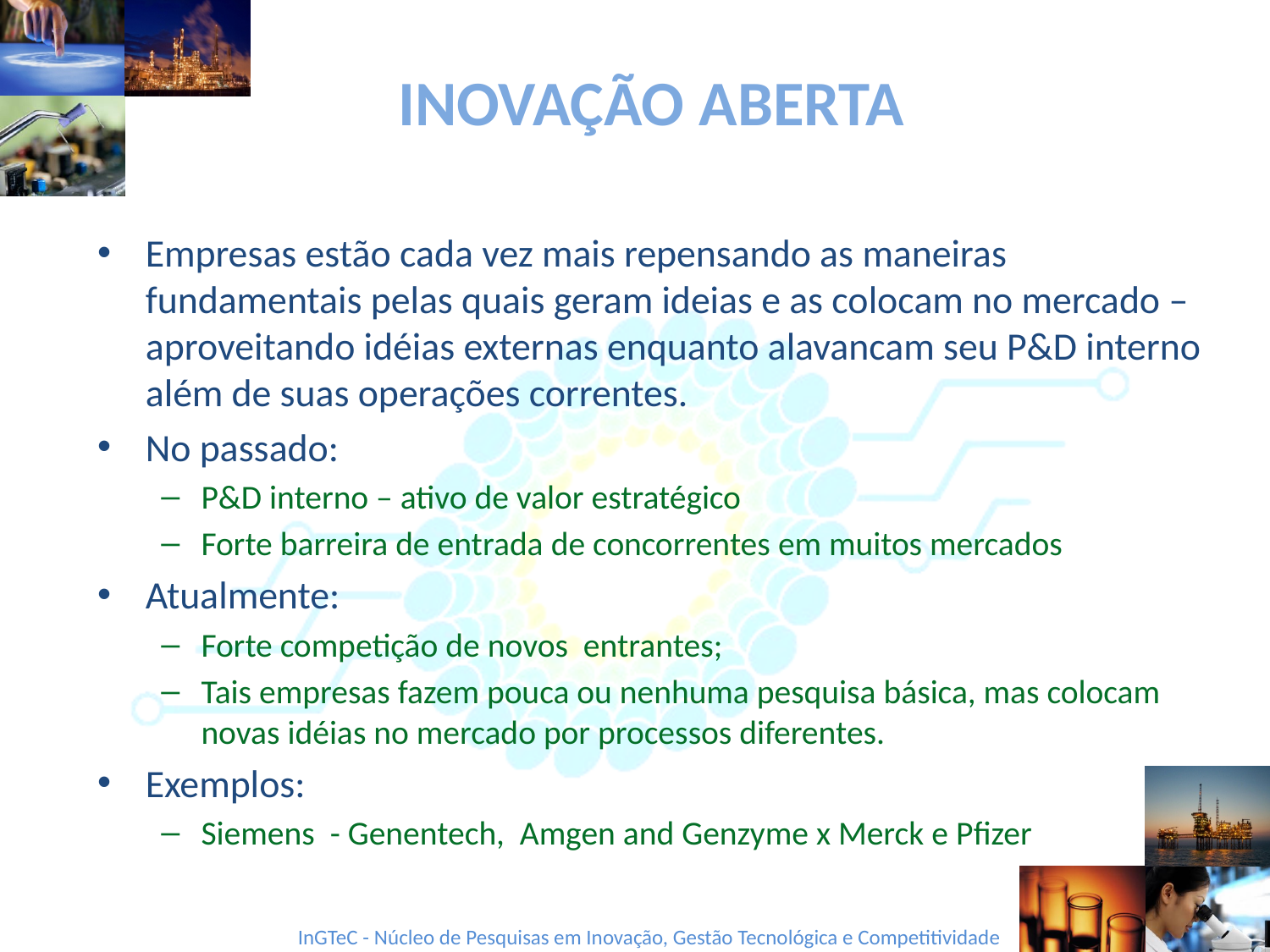

# INOVAÇÃO ABERTA
Empresas estão cada vez mais repensando as maneiras fundamentais pelas quais geram ideias e as colocam no mercado – aproveitando idéias externas enquanto alavancam seu P&D interno além de suas operações correntes.
No passado:
P&D interno – ativo de valor estratégico
Forte barreira de entrada de concorrentes em muitos mercados
Atualmente:
Forte competição de novos  entrantes;
Tais empresas fazem pouca ou nenhuma pesquisa básica, mas colocam novas idéias no mercado por processos diferentes.
Exemplos:
Siemens  - Genentech,  Amgen and Genzyme x Merck e Pfizer